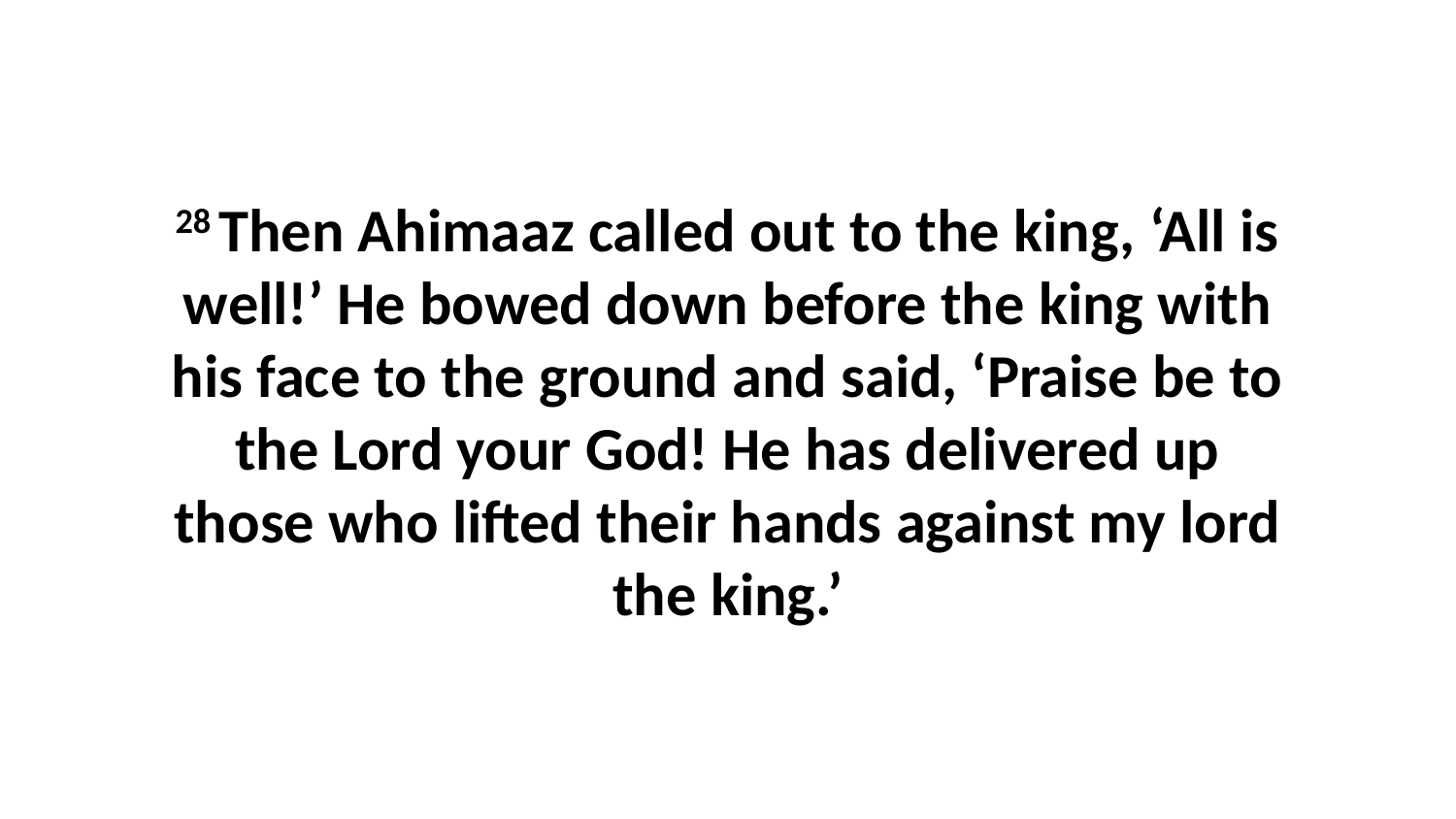

28 Then Ahimaaz called out to the king, ‘All is well!’ He bowed down before the king with his face to the ground and said, ‘Praise be to the Lord your God! He has delivered up those who lifted their hands against my lord the king.’